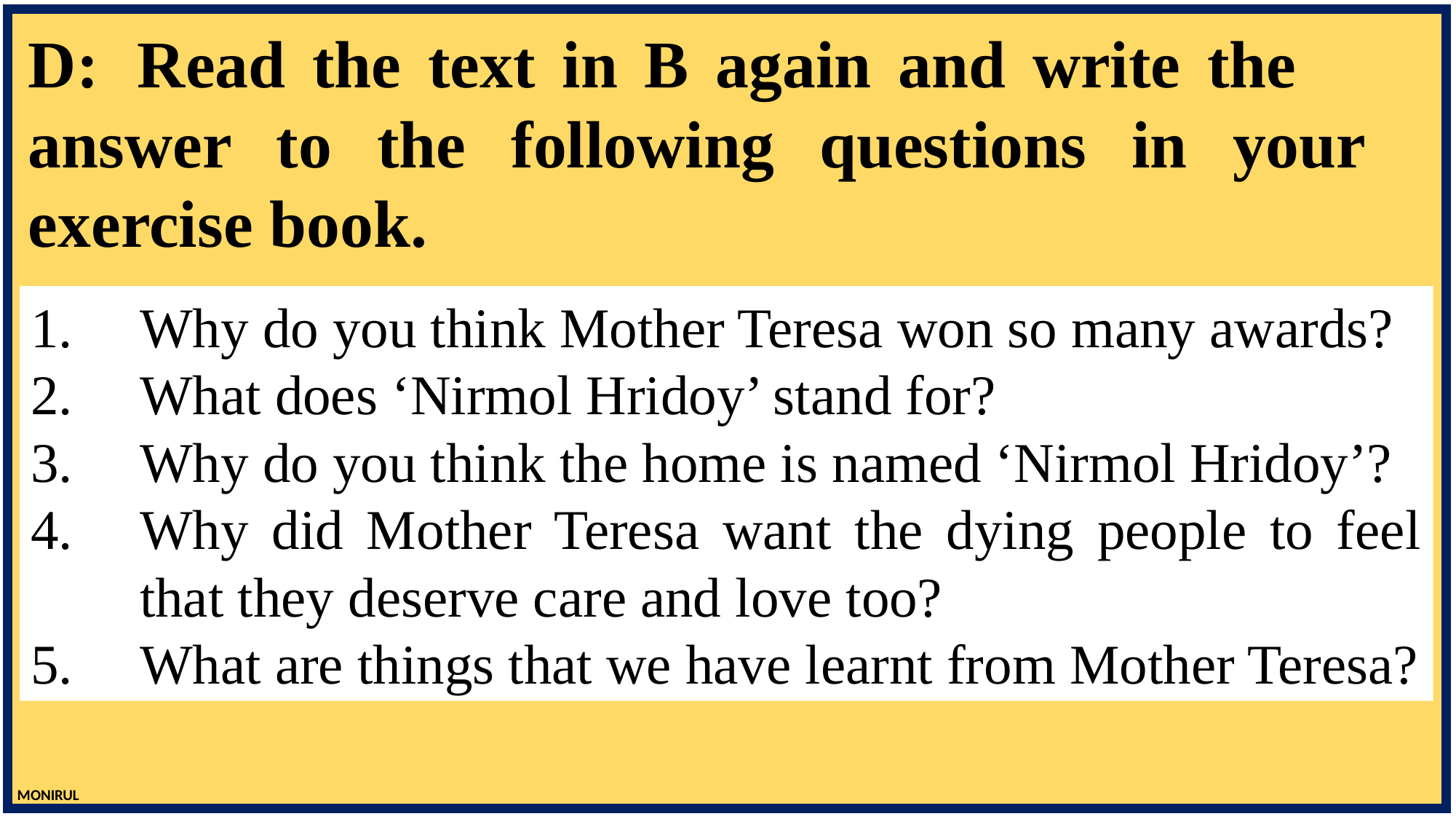

D:	Read the text in B again and write the 	answer to the following questions in your 	exercise book.
1.	Why do you think Mother Teresa won so many awards?
2.	What does ‘Nirmol Hridoy’ stand for?
3.	Why do you think the home is named ‘Nirmol Hridoy’?
4.	Why did Mother Teresa want the dying people to feel 	that they deserve care and love too?
5.	What are things that we have learnt from Mother Teresa?